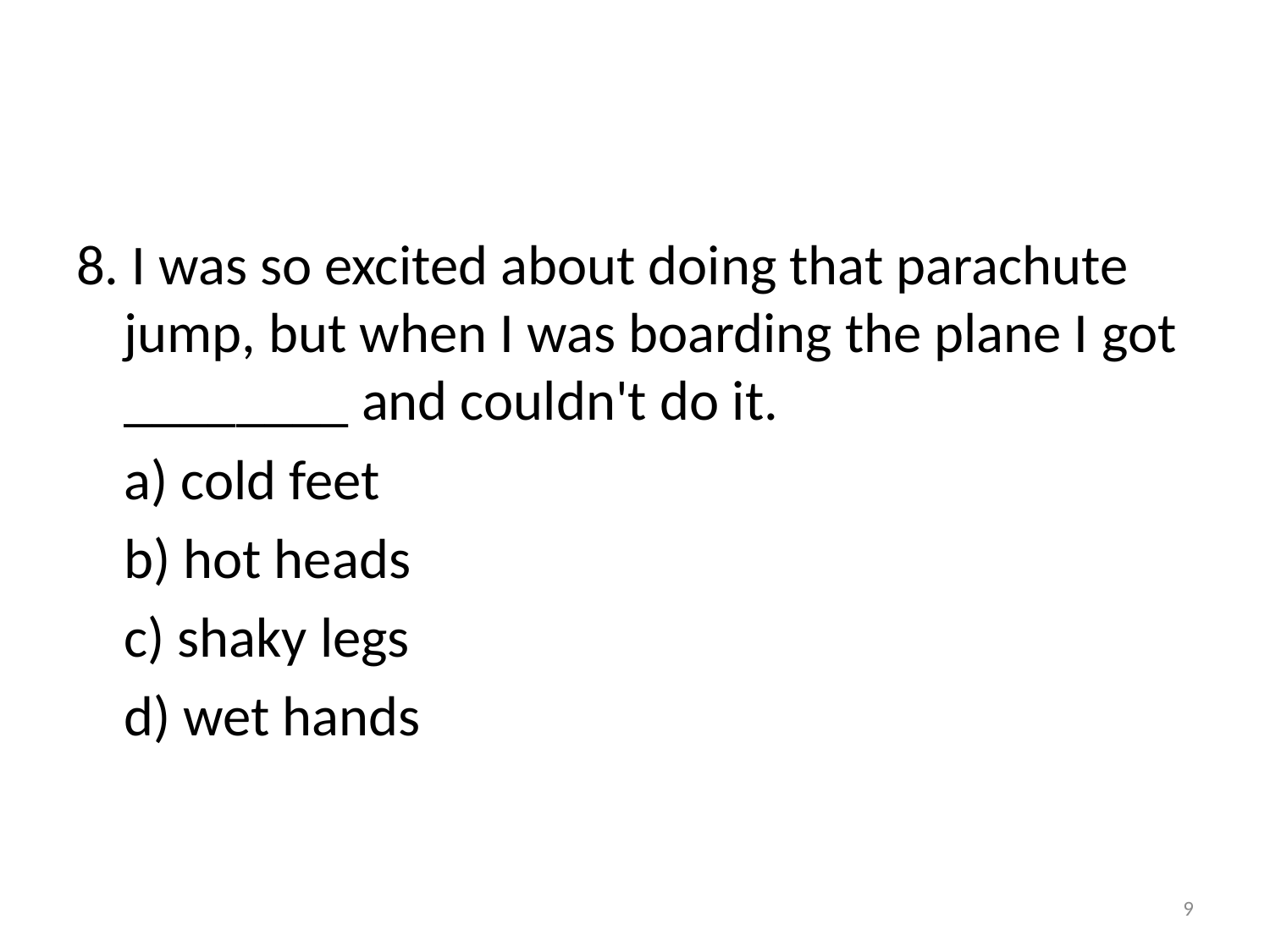

#
8. I was so excited about doing that parachute jump, but when I was boarding the plane I got ________ and couldn't do it.
	a) cold feet
	b) hot heads
	c) shaky legs
	d) wet hands

9